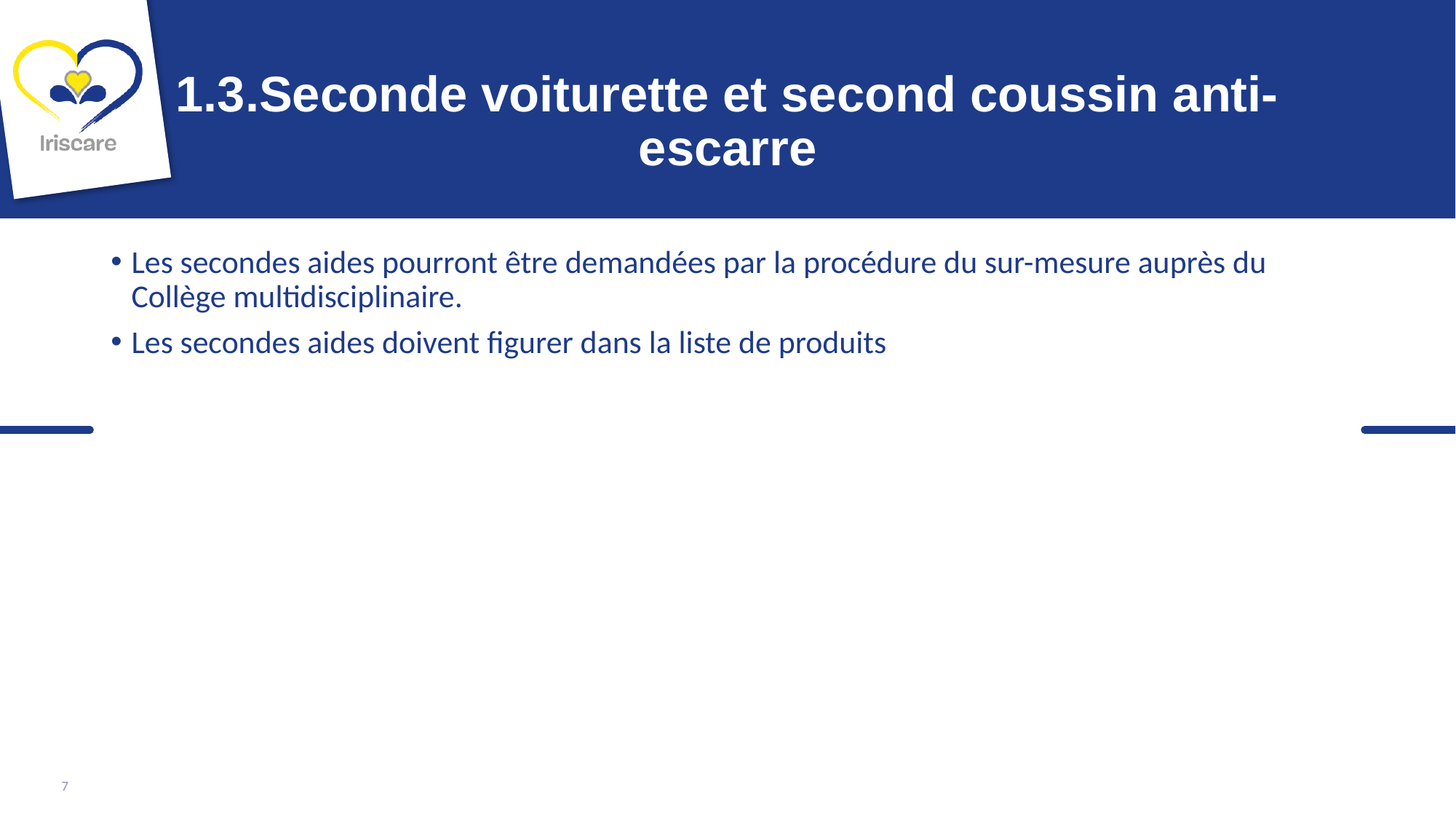

# 1.3.Seconde voiturette et second coussin anti-escarre
Les secondes aides pourront être demandées par la procédure du sur-mesure auprès du Collège multidisciplinaire.
Les secondes aides doivent figurer dans la liste de produits

7